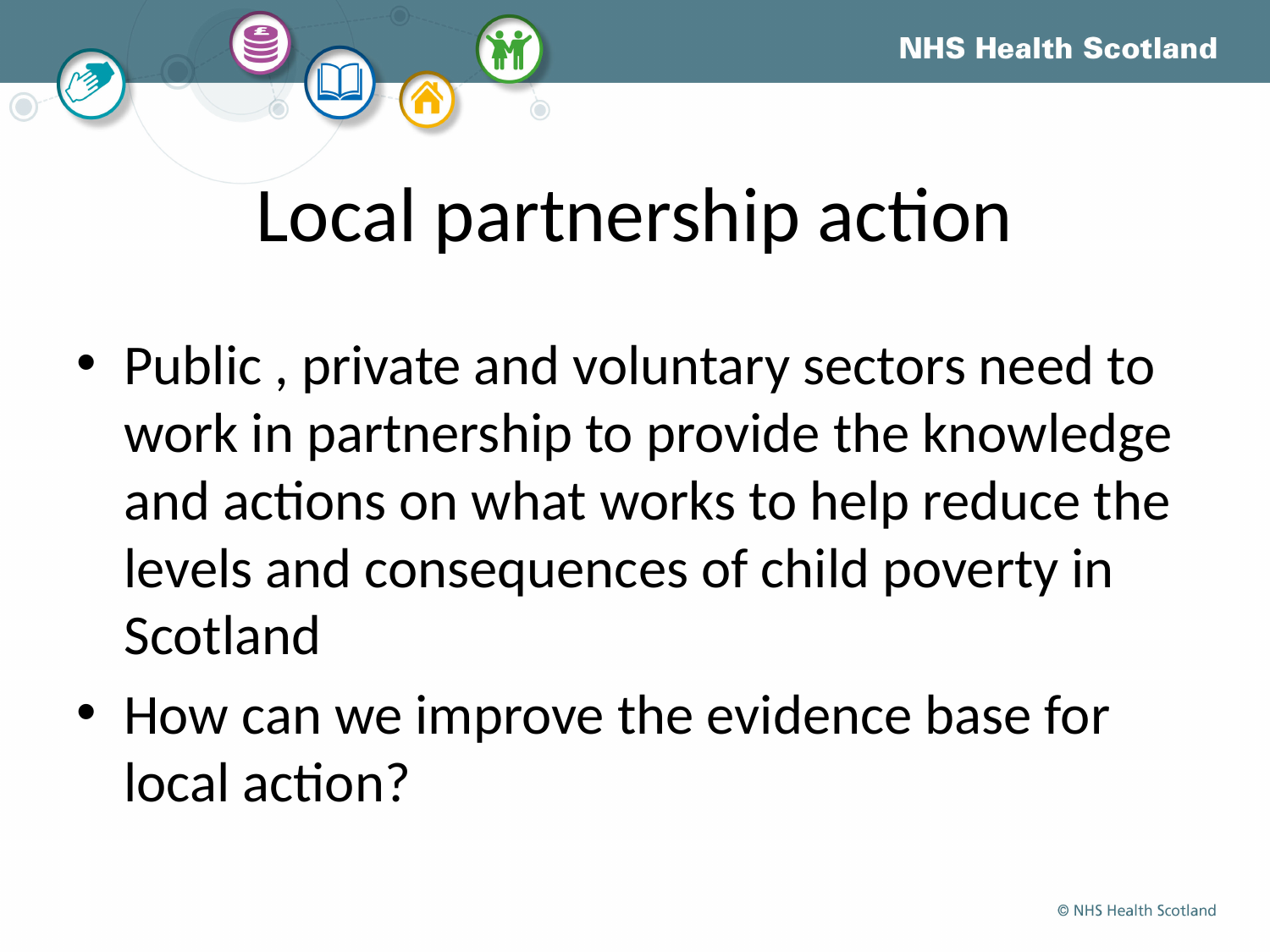

# Local partnership action
Public , private and voluntary sectors need to work in partnership to provide the knowledge and actions on what works to help reduce the levels and consequences of child poverty in Scotland
How can we improve the evidence base for local action?